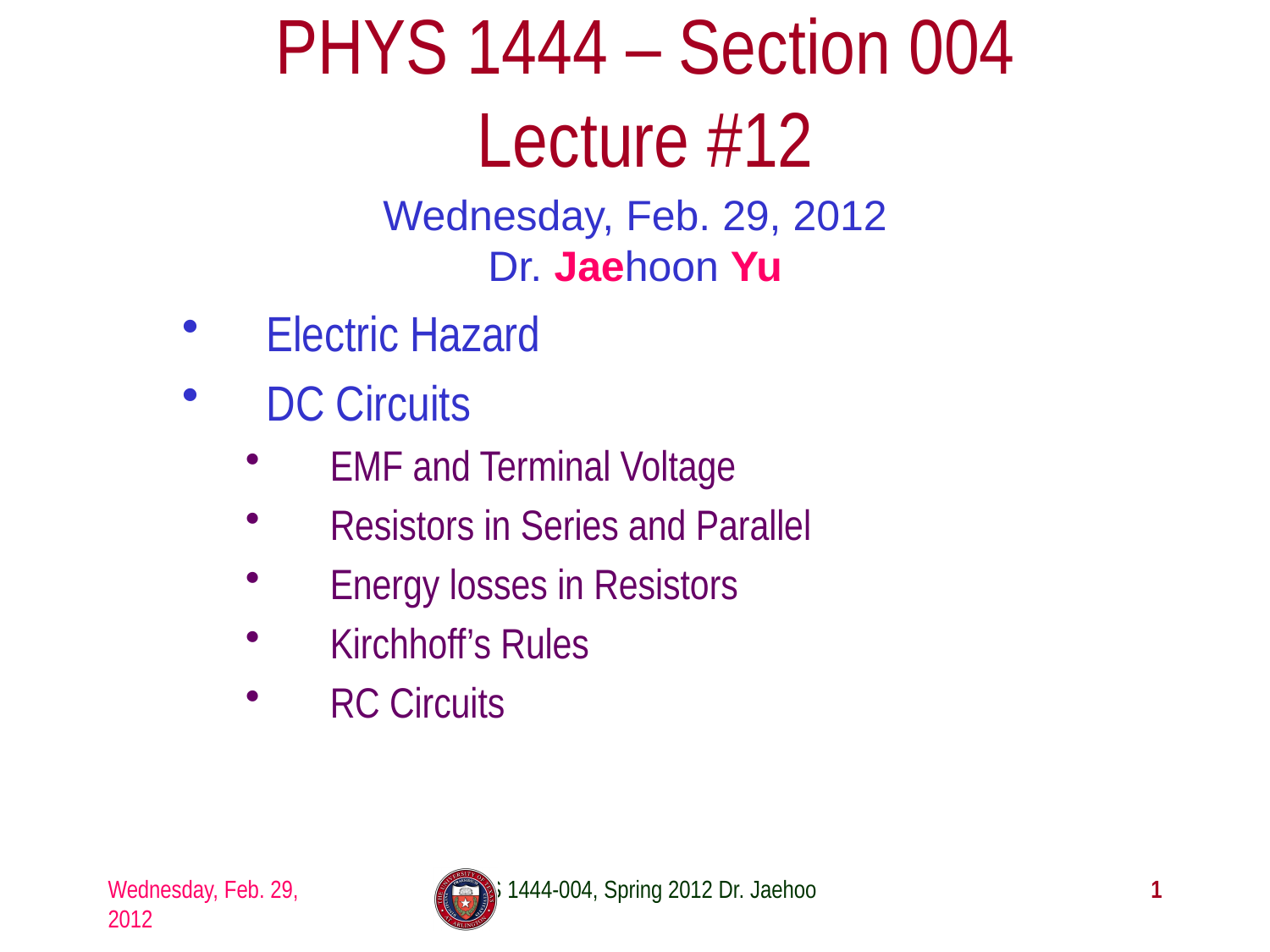

# PHYS 1444 – Section 004 Lecture #12
Wednesday, Feb. 29, 2012
Dr. Jaehoon Yu
Electric Hazard
DC Circuits
EMF and Terminal Voltage
Resistors in Series and Parallel
Energy losses in Resistors
Kirchhoff’s Rules
RC Circuits
Wednesday, Feb. 29, 2012
PHYS 1444-004, Spring 2012 Dr. Jaehoon Yu
1